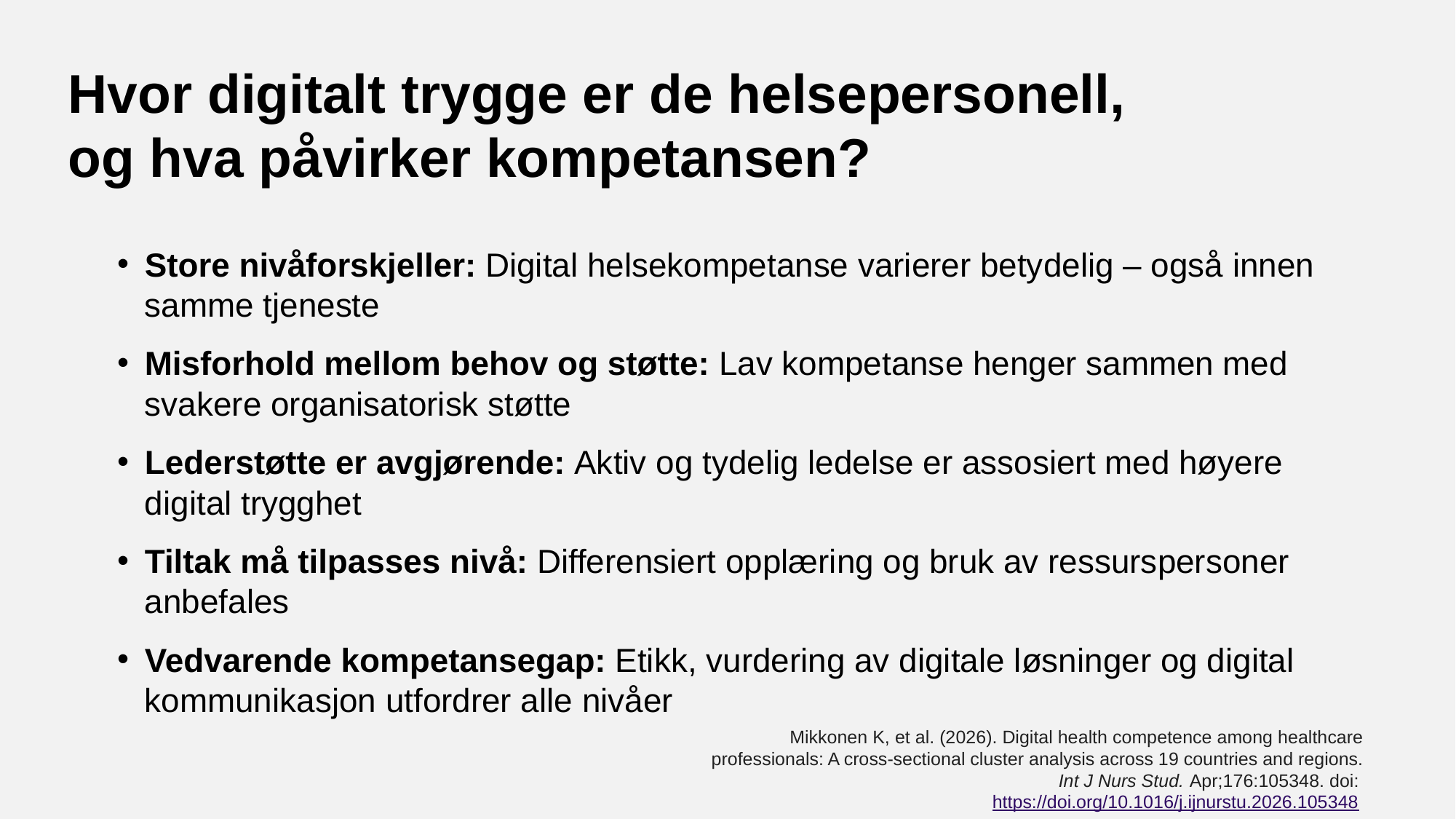

# Hvor digitalt trygge er de helsepersonell, og hva påvirker kompetansen?
Store nivåforskjeller: Digital helsekompetanse varierer betydelig – også innen samme tjeneste
Misforhold mellom behov og støtte: Lav kompetanse henger sammen med svakere organisatorisk støtte
Lederstøtte er avgjørende: Aktiv og tydelig ledelse er assosiert med høyere digital trygghet
Tiltak må tilpasses nivå: Differensiert opplæring og bruk av ressurspersoner anbefales
Vedvarende kompetansegap: Etikk, vurdering av digitale løsninger og digital kommunikasjon utfordrer alle nivåer
Mikkonen K, et al. (2026). Digital health competence among healthcare professionals: A cross-sectional cluster analysis across 19 countries and regions. Int J Nurs Stud. Apr;176:105348. doi: https://doi.org/10.1016/j.ijnurstu.2026.105348